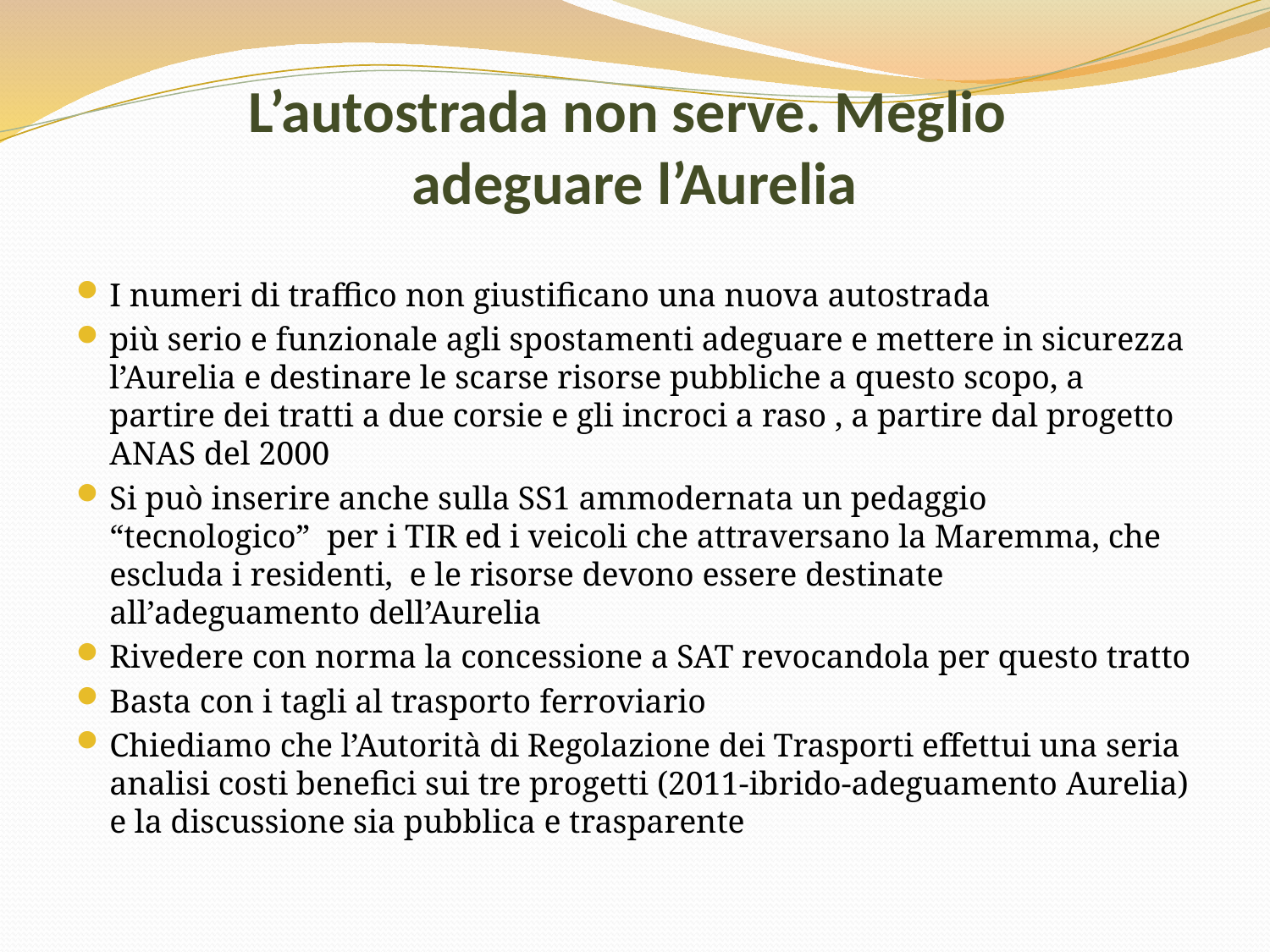

# L’autostrada non serve. Meglio adeguare l’Aurelia
I numeri di traffico non giustificano una nuova autostrada
più serio e funzionale agli spostamenti adeguare e mettere in sicurezza l’Aurelia e destinare le scarse risorse pubbliche a questo scopo, a partire dei tratti a due corsie e gli incroci a raso , a partire dal progetto ANAS del 2000
Si può inserire anche sulla SS1 ammodernata un pedaggio “tecnologico”  per i TIR ed i veicoli che attraversano la Maremma, che escluda i residenti,  e le risorse devono essere destinate all’adeguamento dell’Aurelia
Rivedere con norma la concessione a SAT revocandola per questo tratto
Basta con i tagli al trasporto ferroviario
Chiediamo che l’Autorità di Regolazione dei Trasporti effettui una seria analisi costi benefici sui tre progetti (2011-ibrido-adeguamento Aurelia) e la discussione sia pubblica e trasparente